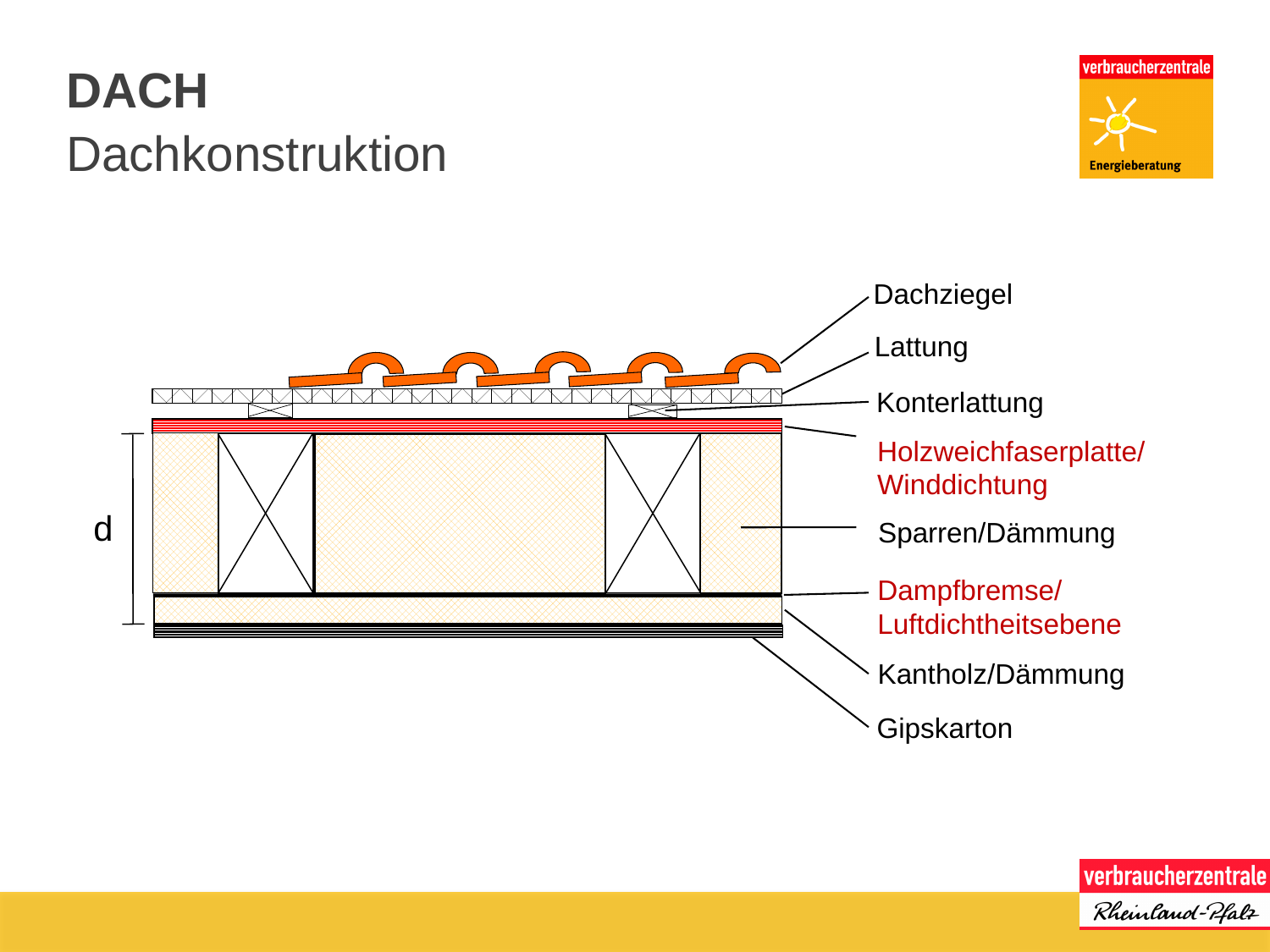

# Dach
Dachkonstruktion

Dachziegel

Lattung

Konterlattung

Holzweichfaserplatte/
Winddichtung

d
Sparren/Dämmung

Dampfbremse/
Luftdichtheitsebene

Kantholz/Dämmung
Gipskarton